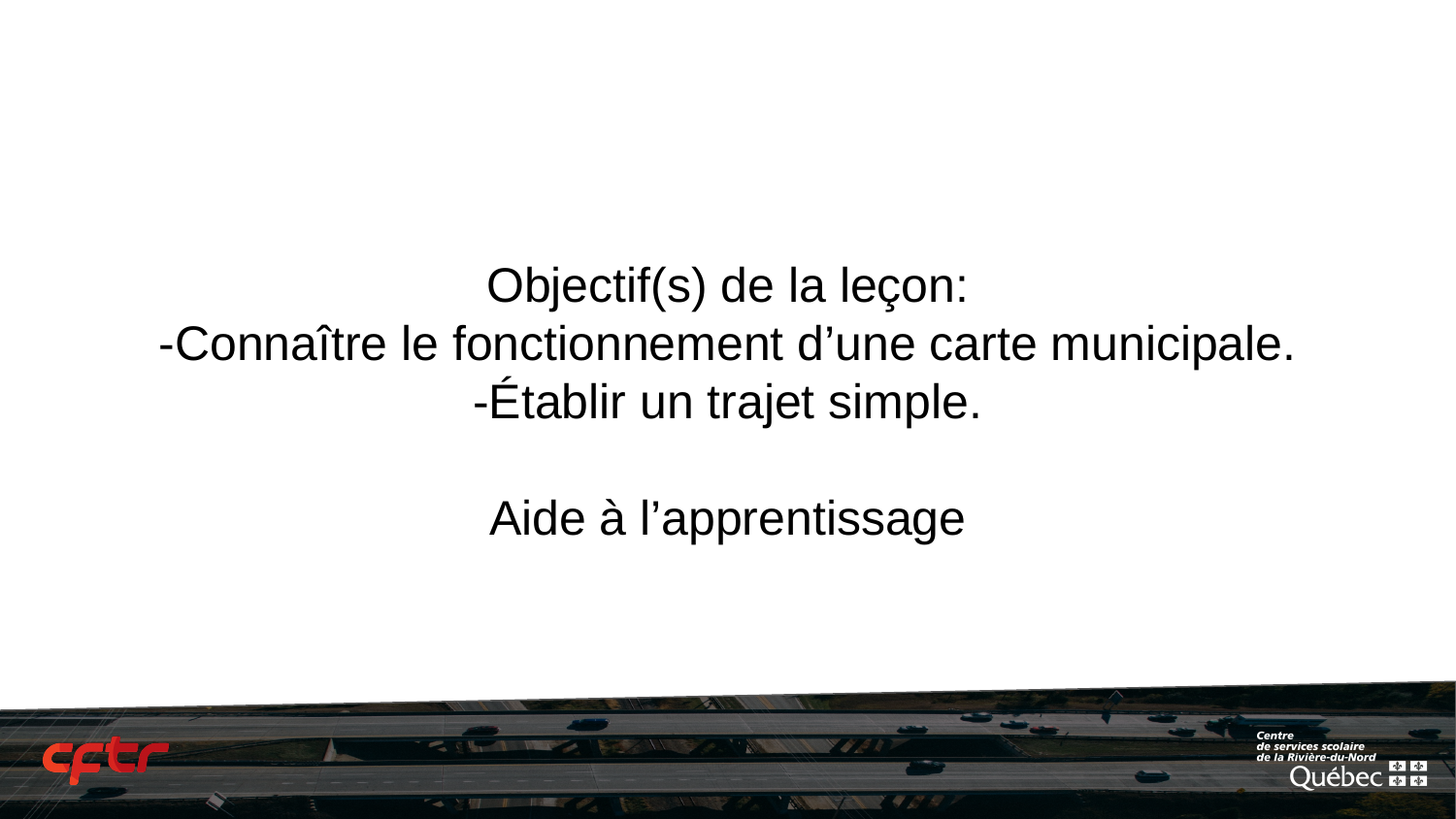

Objectif(s) de la leçon:
-Connaître le fonctionnement d’une carte municipale.
-Établir un trajet simple.

Aide à l’apprentissage